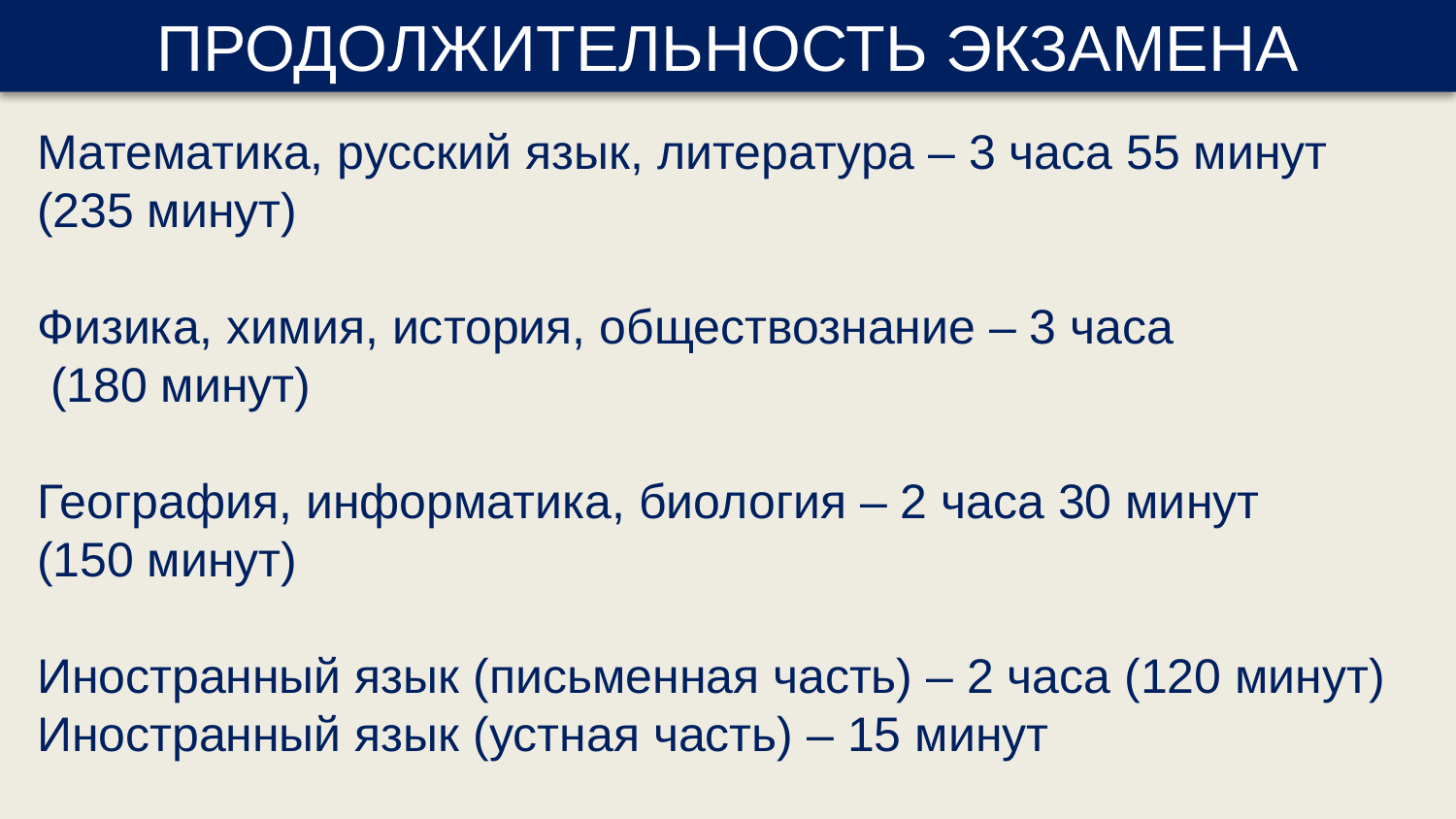

ПРОДОЛЖИТЕЛЬНОСТЬ ЭКЗАМЕНА
Математика, русский язык, литература – 3 часа 55 минут (235 минут)

Физика, химия, история, обществознание – 3 часа
 (180 минут)

География, информатика, биология – 2 часа 30 минут
(150 минут)

Иностранный язык (письменная часть) – 2 часа (120 минут)
Иностранный язык (устная часть) – 15 минут